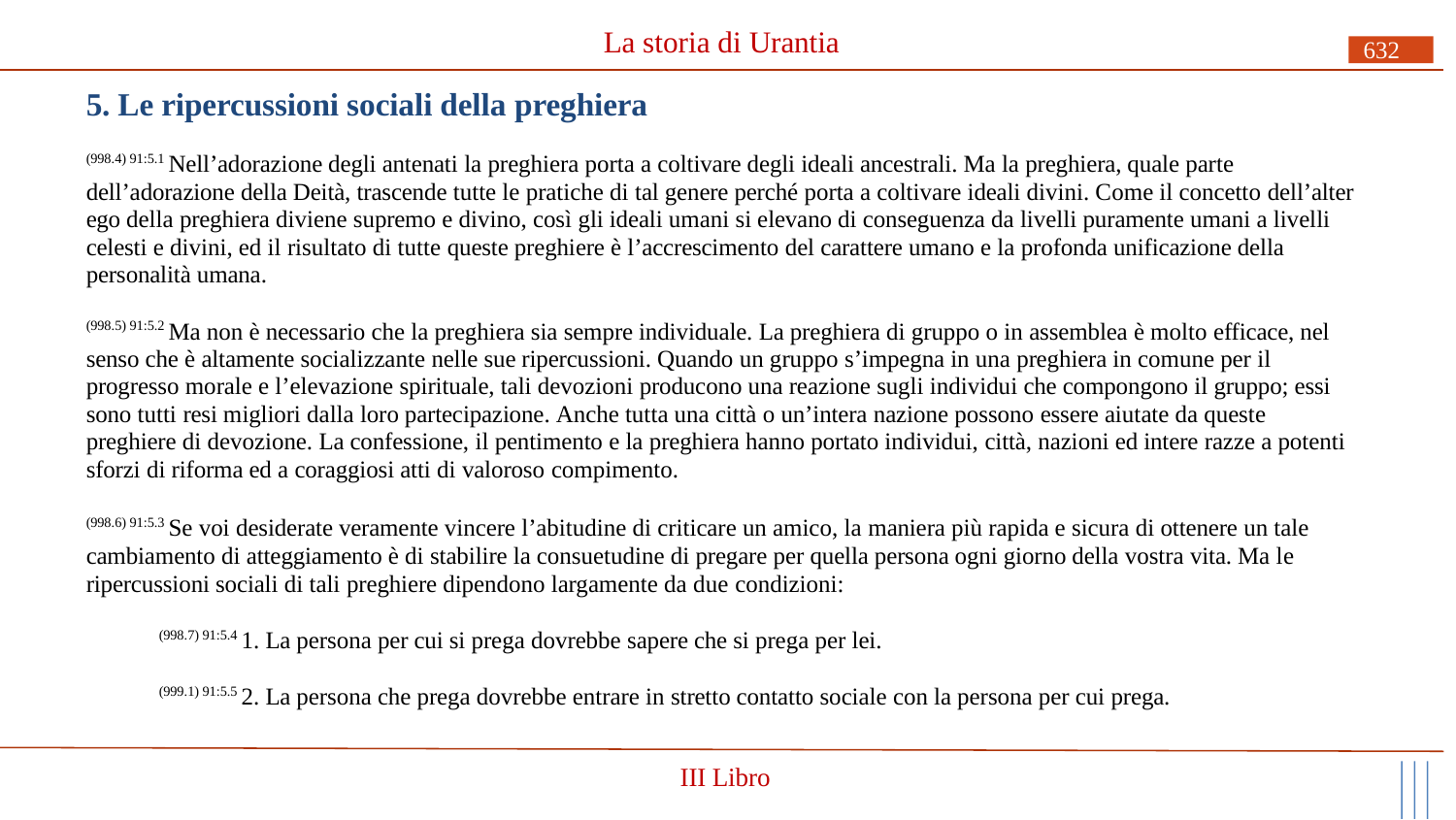

# La storia di Urantia
632

5. Le ripercussioni sociali della preghiera
(998.4) 91:5.1 Nell’adorazione degli antenati la preghiera porta a coltivare degli ideali ancestrali. Ma la preghiera, quale parte
dell’adorazione della Deità, trascende tutte le pratiche di tal genere perché porta a coltivare ideali divini. Come il concetto dell’alter  ego della preghiera diviene supremo e divino, così gli ideali umani si elevano di conseguenza da livelli puramente umani a livelli  celesti e divini, ed il risultato di tutte queste preghiere è l’accrescimento del carattere umano e la profonda unificazione della  personalità umana.

(998.5) 91:5.2 Ma non è necessario che la preghiera sia sempre individuale. La preghiera di gruppo o in assemblea è molto efficace, nel  senso che è altamente socializzante nelle sue ripercussioni. Quando un gruppo s’impegna in una preghiera in comune per il  progresso morale e l’elevazione spirituale, tali devozioni producono una reazione sugli individui che compongono il gruppo; essi  sono tutti resi migliori dalla loro partecipazione. Anche tutta una città o un’intera nazione possono essere aiutate da queste  preghiere di devozione. La confessione, il pentimento e la preghiera hanno portato individui, città, nazioni ed intere razze a potenti  sforzi di riforma ed a coraggiosi atti di valoroso compimento.

(998.6) 91:5.3 Se voi desiderate veramente vincere l’abitudine di criticare un amico, la maniera più rapida e sicura di ottenere un tale  cambiamento di atteggiamento è di stabilire la consuetudine di pregare per quella persona ogni giorno della vostra vita. Ma le  ripercussioni sociali di tali preghiere dipendono largamente da due condizioni:

(998.7) 91:5.4 1. La persona per cui si prega dovrebbe sapere che si prega per lei.
(999.1) 91:5.5 2. La persona che prega dovrebbe entrare in stretto contatto sociale con la persona per cui prega.

III Libro